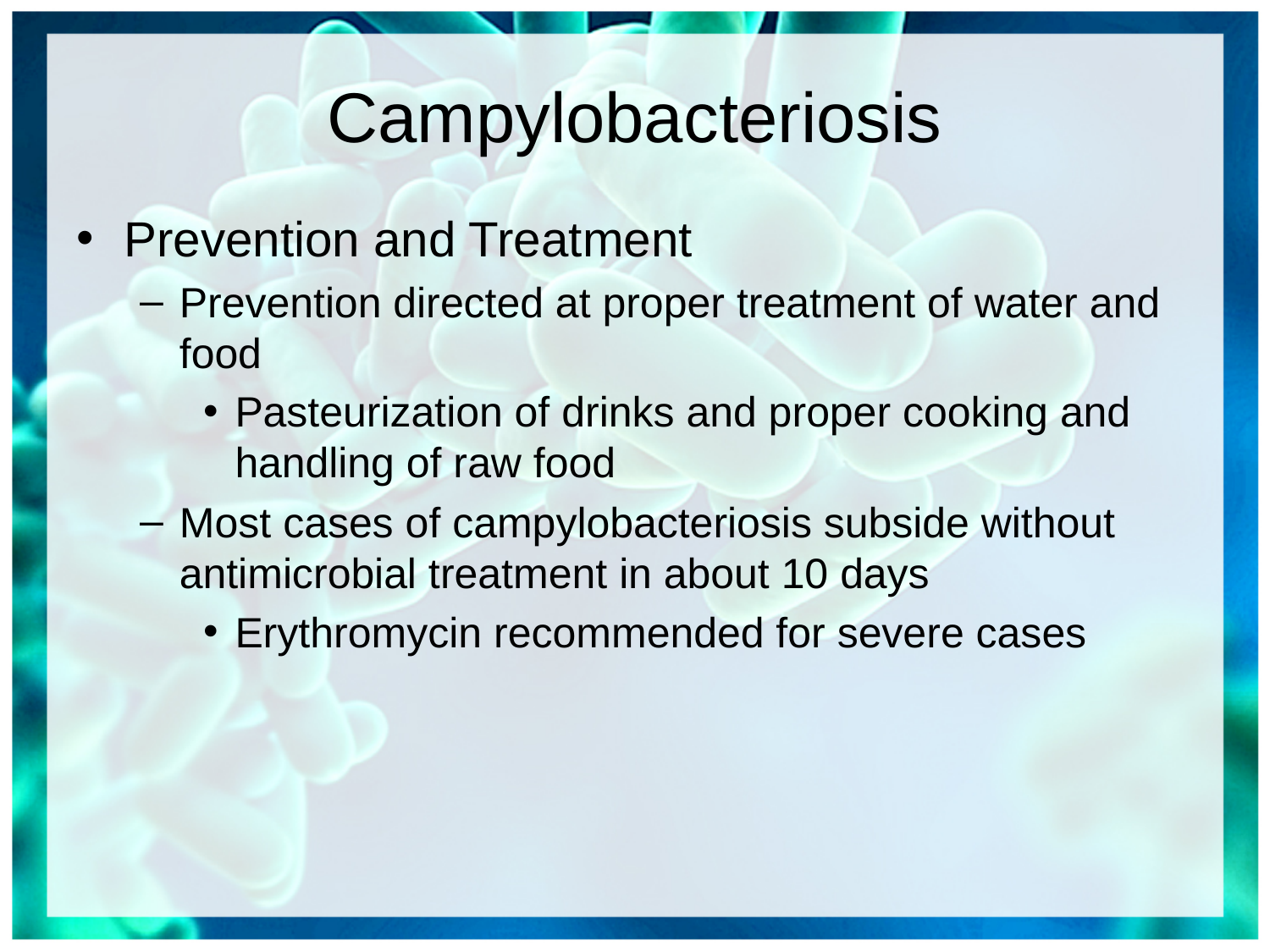

# Campylobacteriosis
Prevention and Treatment
Prevention directed at proper treatment of water and food
Pasteurization of drinks and proper cooking and handling of raw food
Most cases of campylobacteriosis subside without antimicrobial treatment in about 10 days
Erythromycin recommended for severe cases